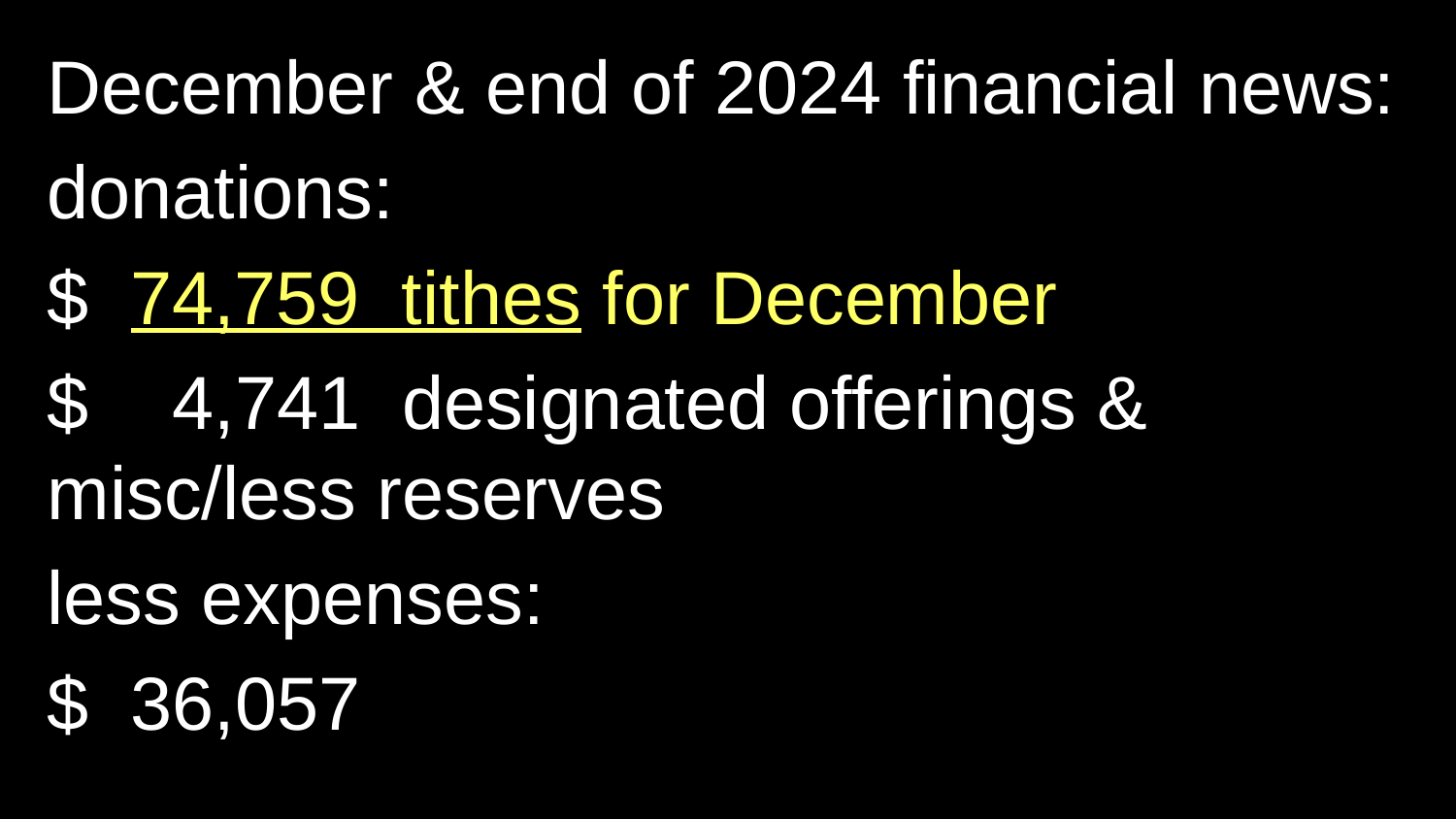

December & end of 2024 financial news:
donations:
$  74,759  tithes for December
$    4,741  designated offerings & misc/less reserves
less expenses:
$  36,057